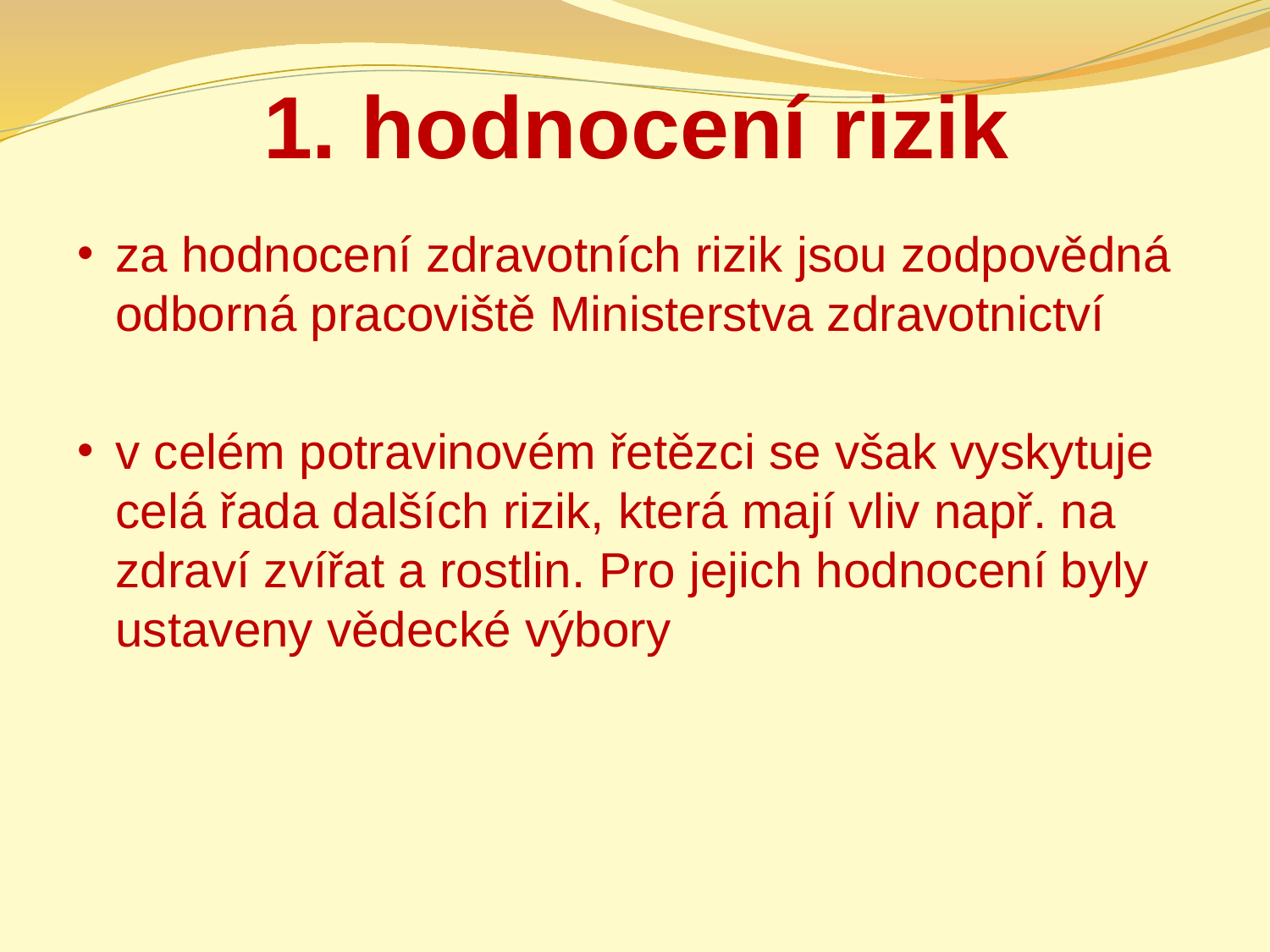

# 1. hodnocení rizik
za hodnocení zdravotních rizik jsou zodpovědná odborná pracoviště Ministerstva zdravotnictví

v celém potravinovém řetězci se však vyskytuje celá řada dalších rizik, která mají vliv např. na zdraví zvířat a rostlin. Pro jejich hodnocení byly ustaveny vědecké výbory